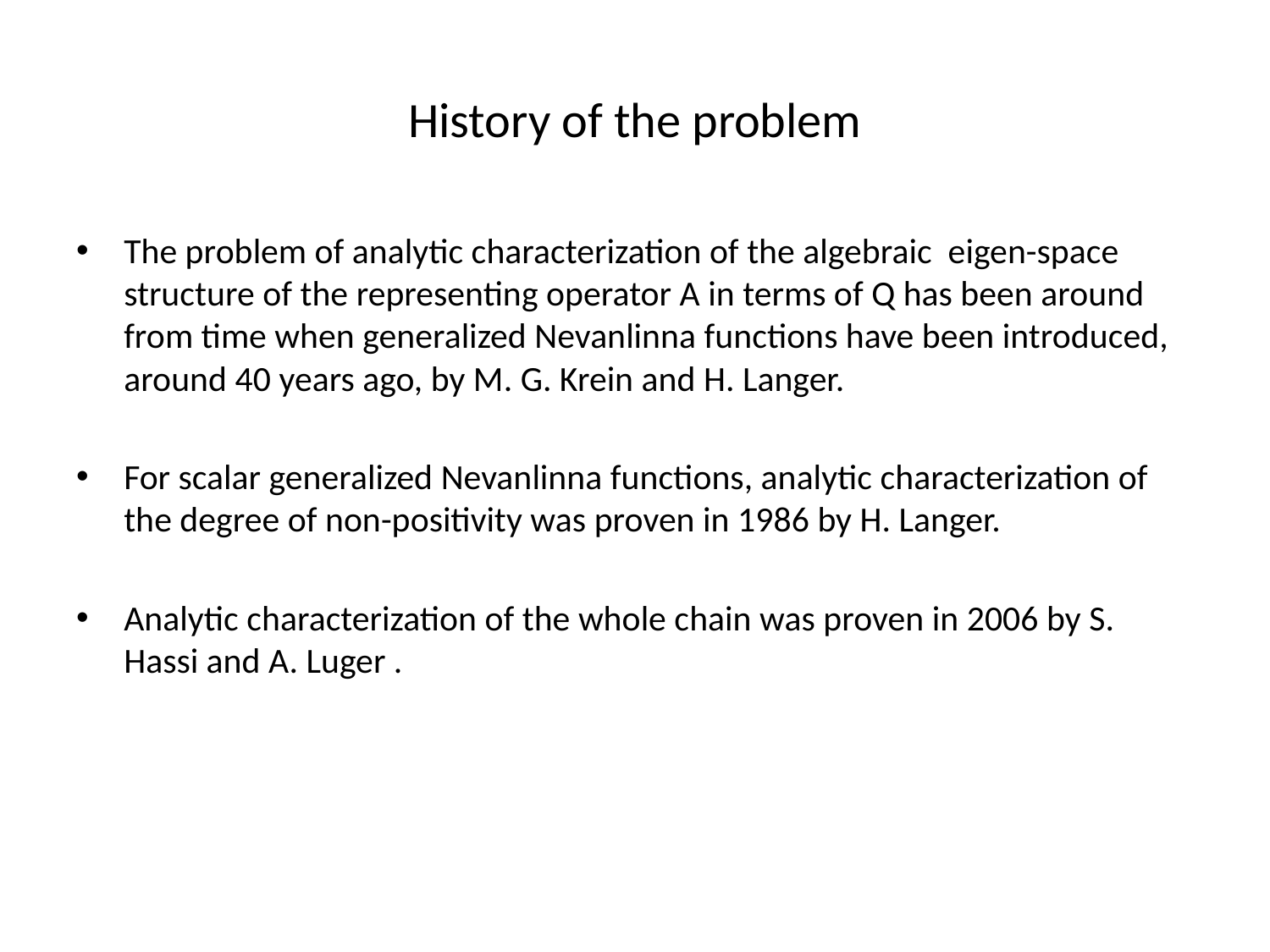

# History of the problem
The problem of analytic characterization of the algebraic  eigen-space structure of the representing operator A in terms of Q has been around from time when generalized Nevanlinna functions have been introduced, around 40 years ago, by M. G. Krein and H. Langer.

For scalar generalized Nevanlinna functions, analytic characterization of the degree of non-positivity was proven in 1986 by H. Langer.

Analytic characterization of the whole chain was proven in 2006 by S. Hassi and A. Luger .